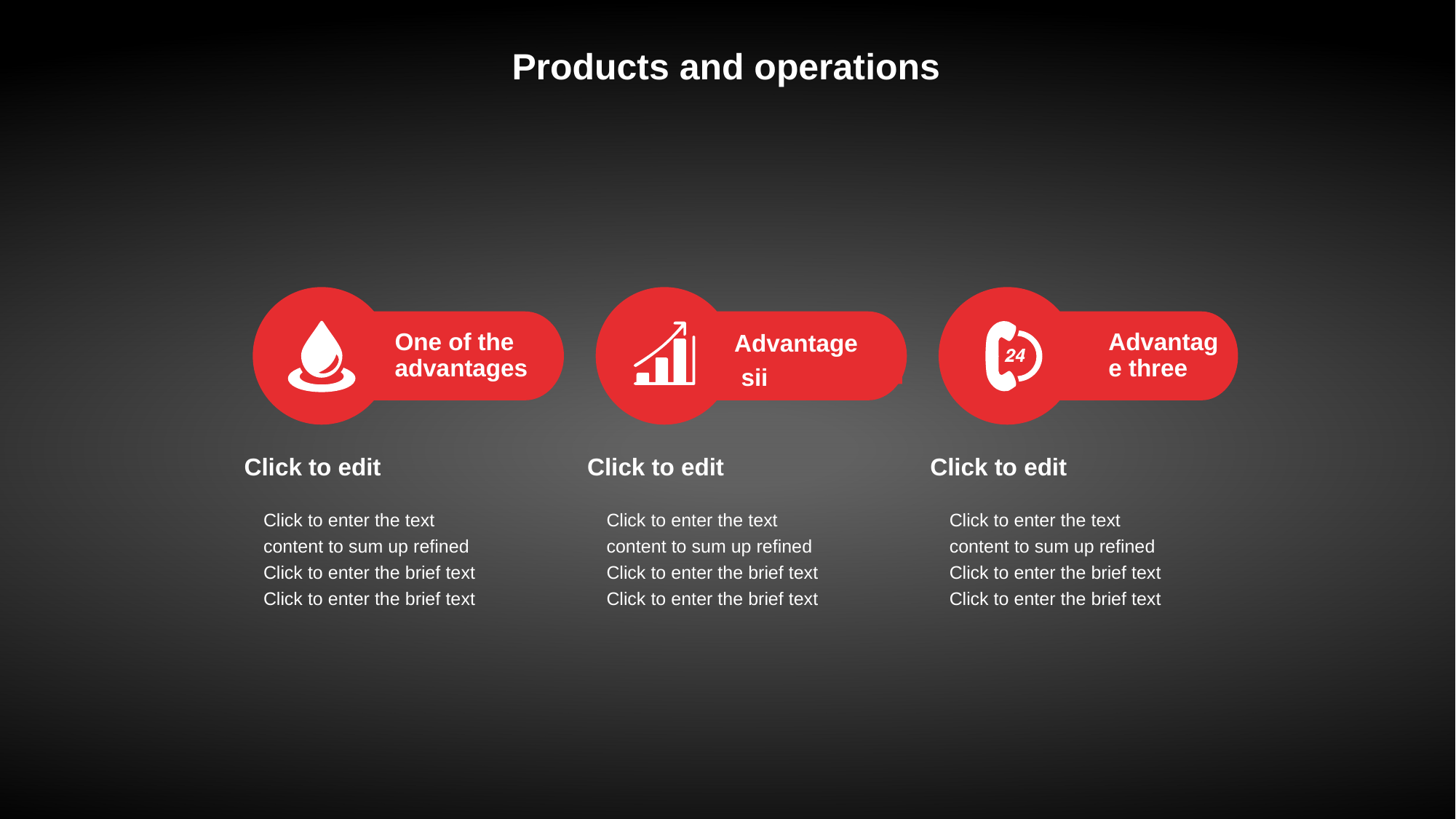

Products and operations

One of the advantages

Advantage
 sii

Advantage three
Click to edit
Click to edit
Click to edit
Click to enter the text content to sum up refined Click to enter the brief text Click to enter the brief text

Click to enter the text content to sum up refined Click to enter the brief text Click to enter the brief text

Click to enter the text content to sum up refined Click to enter the brief text Click to enter the brief text